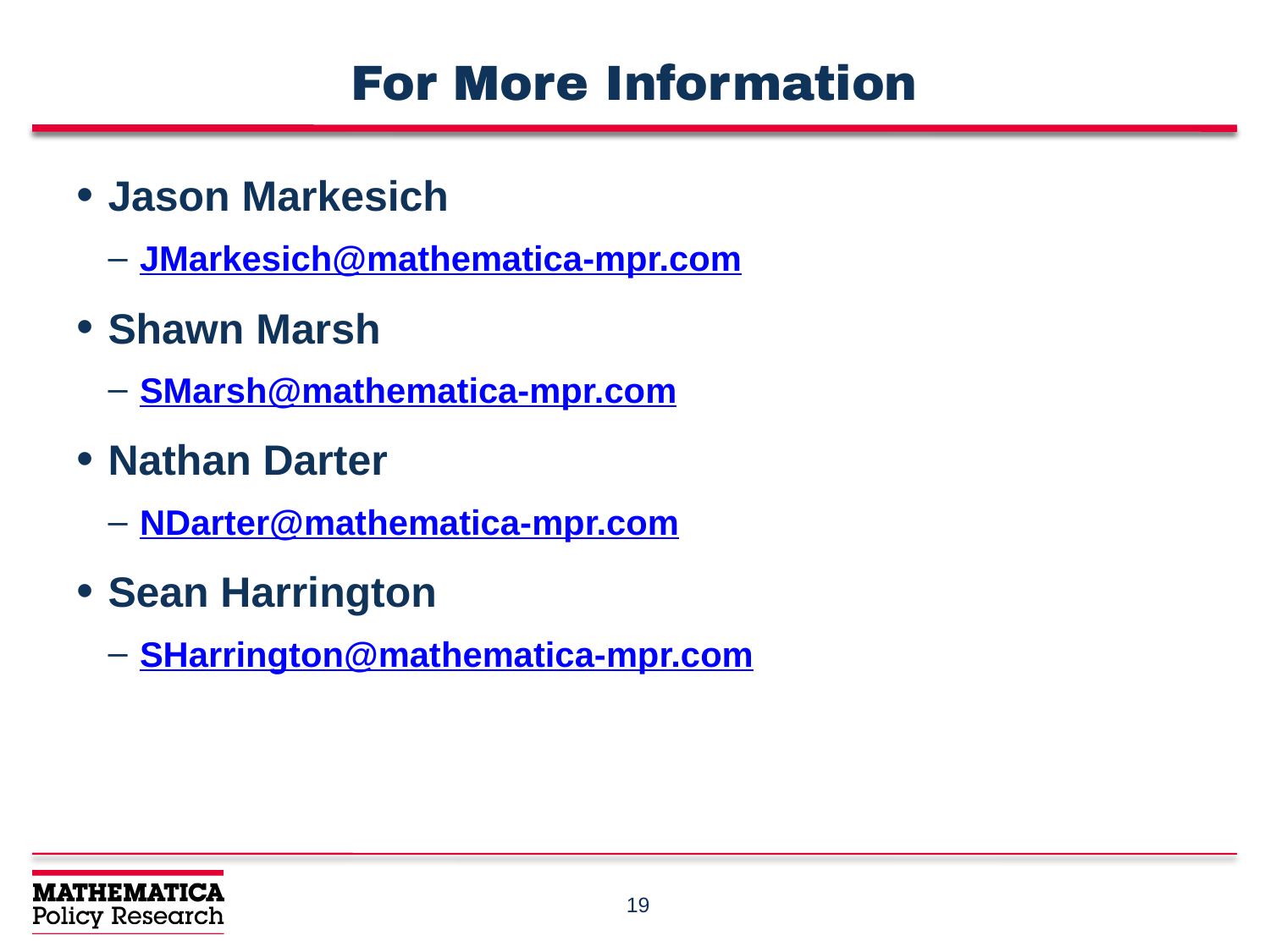

# For More Information
Jason Markesich
JMarkesich@mathematica-mpr.com
Shawn Marsh
SMarsh@mathematica-mpr.com
Nathan Darter
NDarter@mathematica-mpr.com
Sean Harrington
SHarrington@mathematica-mpr.com